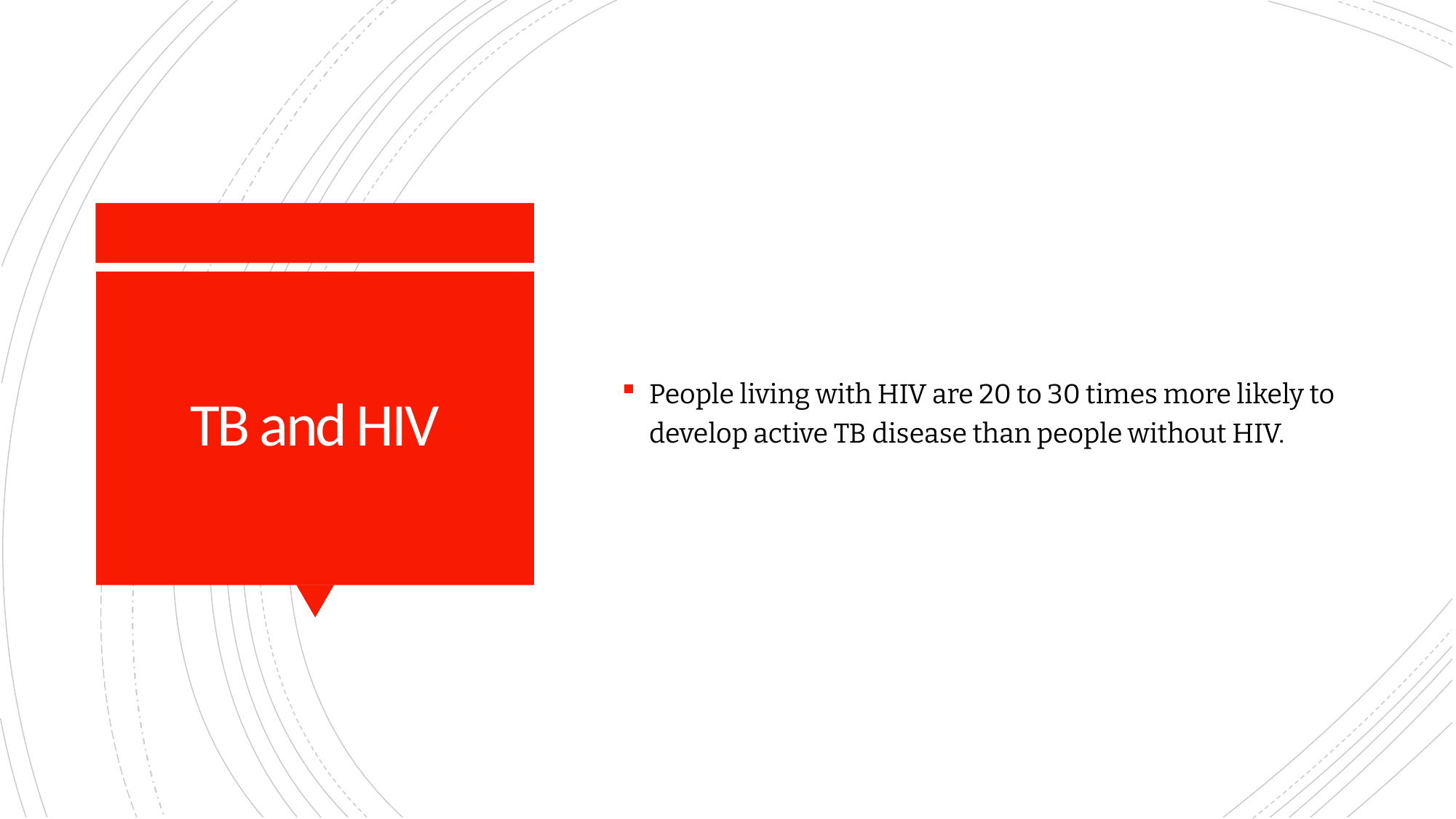

People living with HIV are 20 to 30 times more likely to develop active TB disease than people without HIV.
# TB and HIV